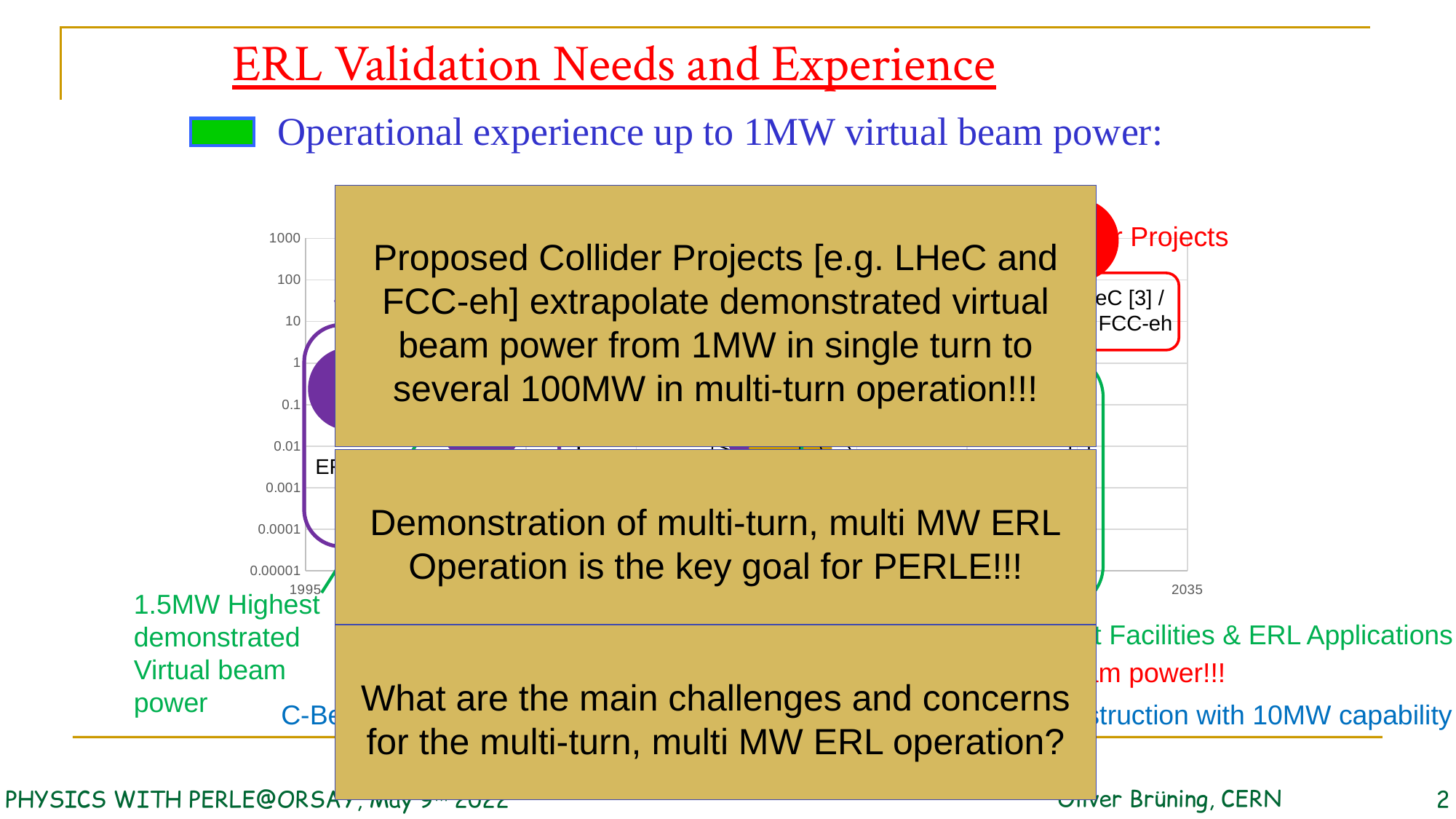

# ERL Validation Needs and Experience
Operational experience up to 1MW virtual beam power:

### Chart: SRF ERL Virtual Beam Power [MW]

| Category |  |
|---|---|
Proposed Collider Projects [e.g. LHeC and FCC-eh] extrapolate demonstrated virtual beam power from 1MW in single turn to several 100MW in multi-turn operation!!!

ERL Test Facilities
ERL Collider Projects

JLab pioneering

eRHIC [6]
LHeC [3] /
     FCC-eh

EUV KEK [1]
CBETA [4]
bERLpro [1]

IR-ERL JLab [1]
PERLE [3]
cERL @KEK [1]
MESA [2]
ARIEL TRIUMF [1]
ERL demo [1]

Demonstration of multi-turn, multi MW ERL
Operation is the key goal for PERLE!!!

CBAF-ER [1]
ERL@CBAF [5]
CeC@RHIC [1]
1.5MW Highest
demonstrated
Virtual beam
power
Test ERL@BNL [1]
ALICE [1]
sDALINAC [2]
Future Test Facilities & ERL Applications

What are the main challenges and concerns for the multi-turn, multi MW ERL operation?

Operational ERLs with SRF operate with << 1MW beam power!!!
C-Beta and PERLE are the only multi-turn ERLs build or under construction with 10MW capability